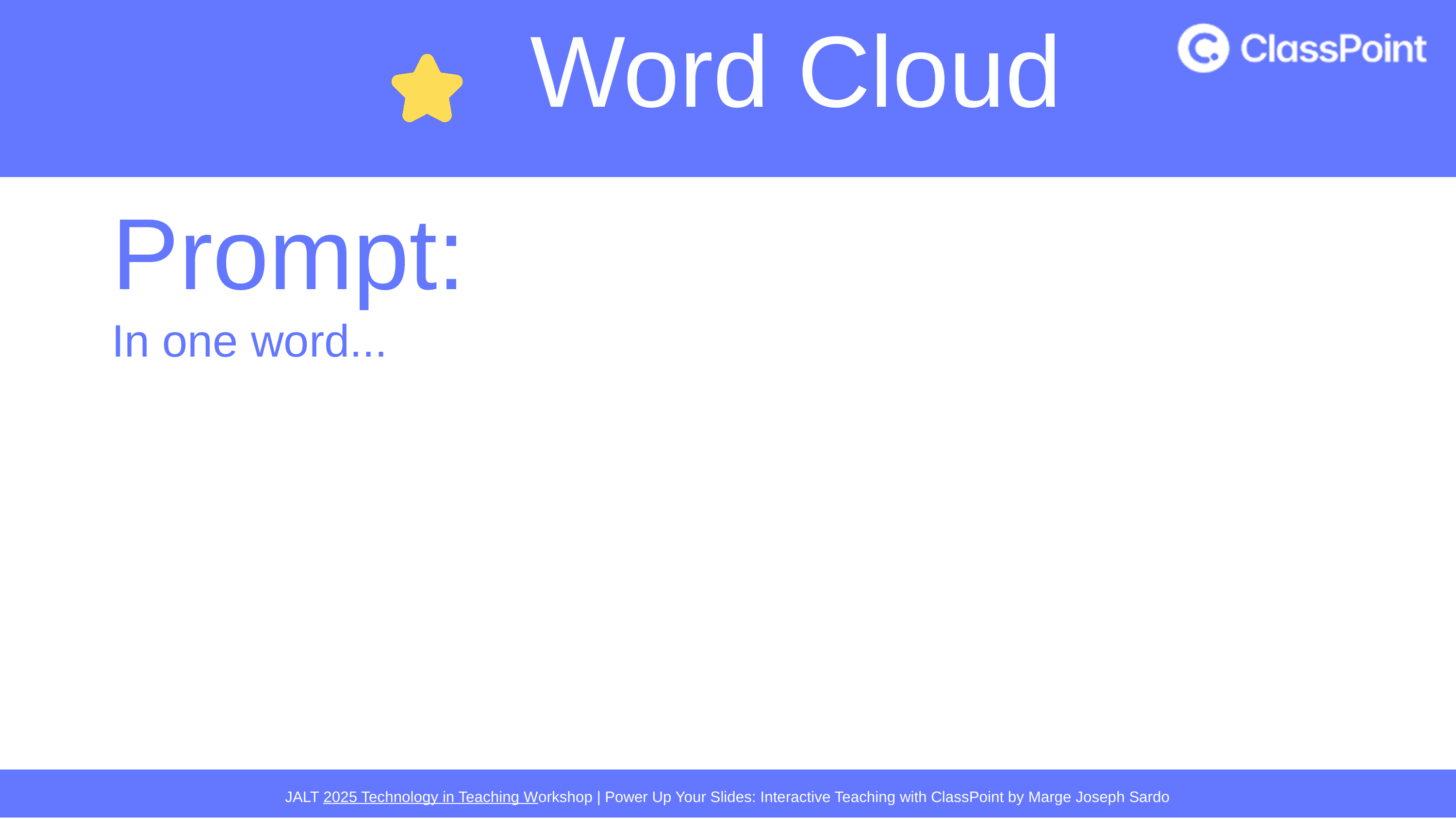

Word Cloud

Prompt:
In one word...

JALT 2025 Technology in Teaching Workshop | Power Up Your Slides: Interactive Teaching with ClassPoint by Marge Joseph Sardo